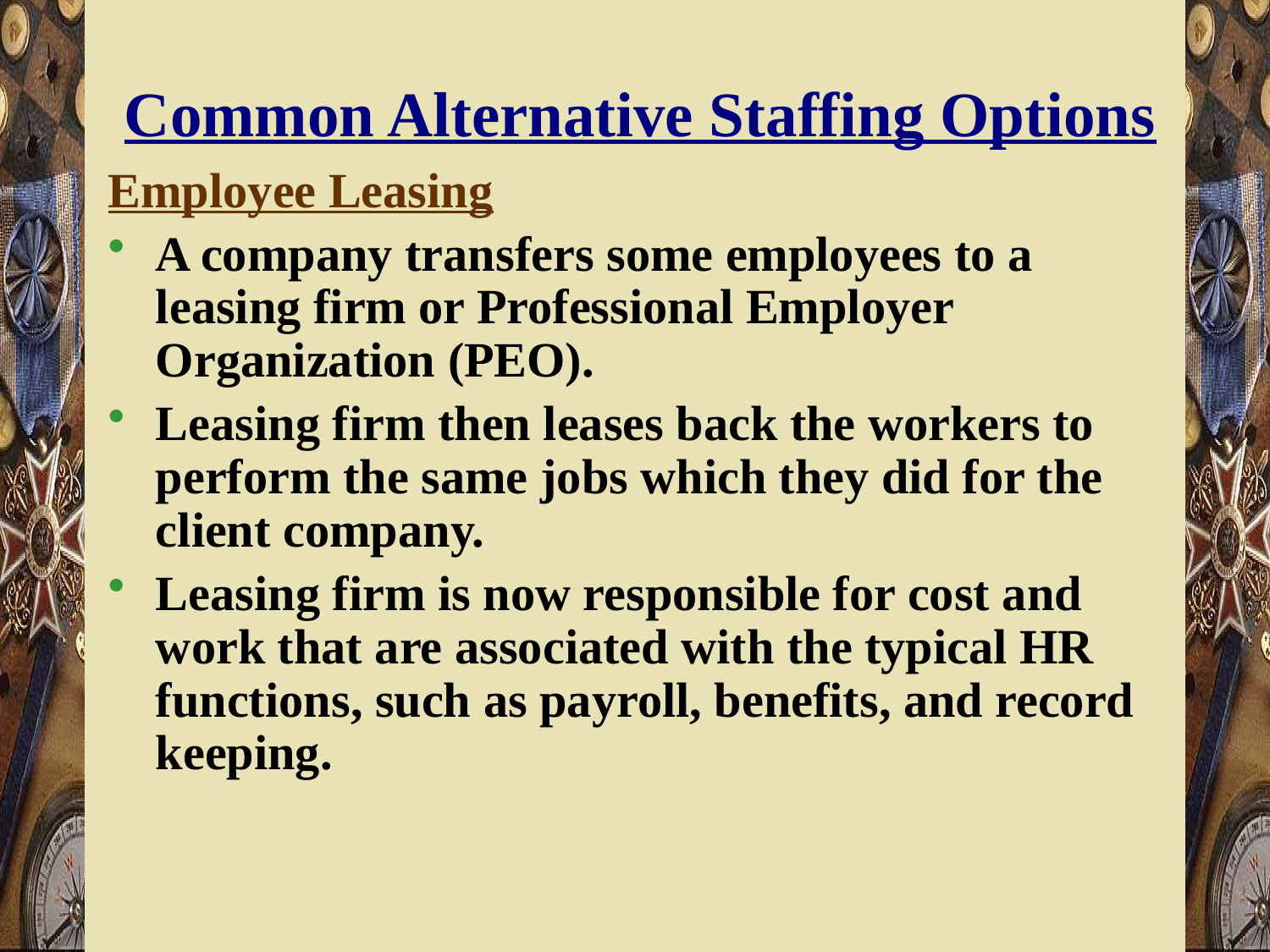

# Common Alternative Staffing Options
Employee Leasing
A company transfers some employees to a leasing firm or Professional Employer Organization (PEO).
Leasing firm then leases back the workers to perform the same jobs which they did for the client company.
Leasing firm is now responsible for cost and work that are associated with the typical HR functions, such as payroll, benefits, and record keeping.